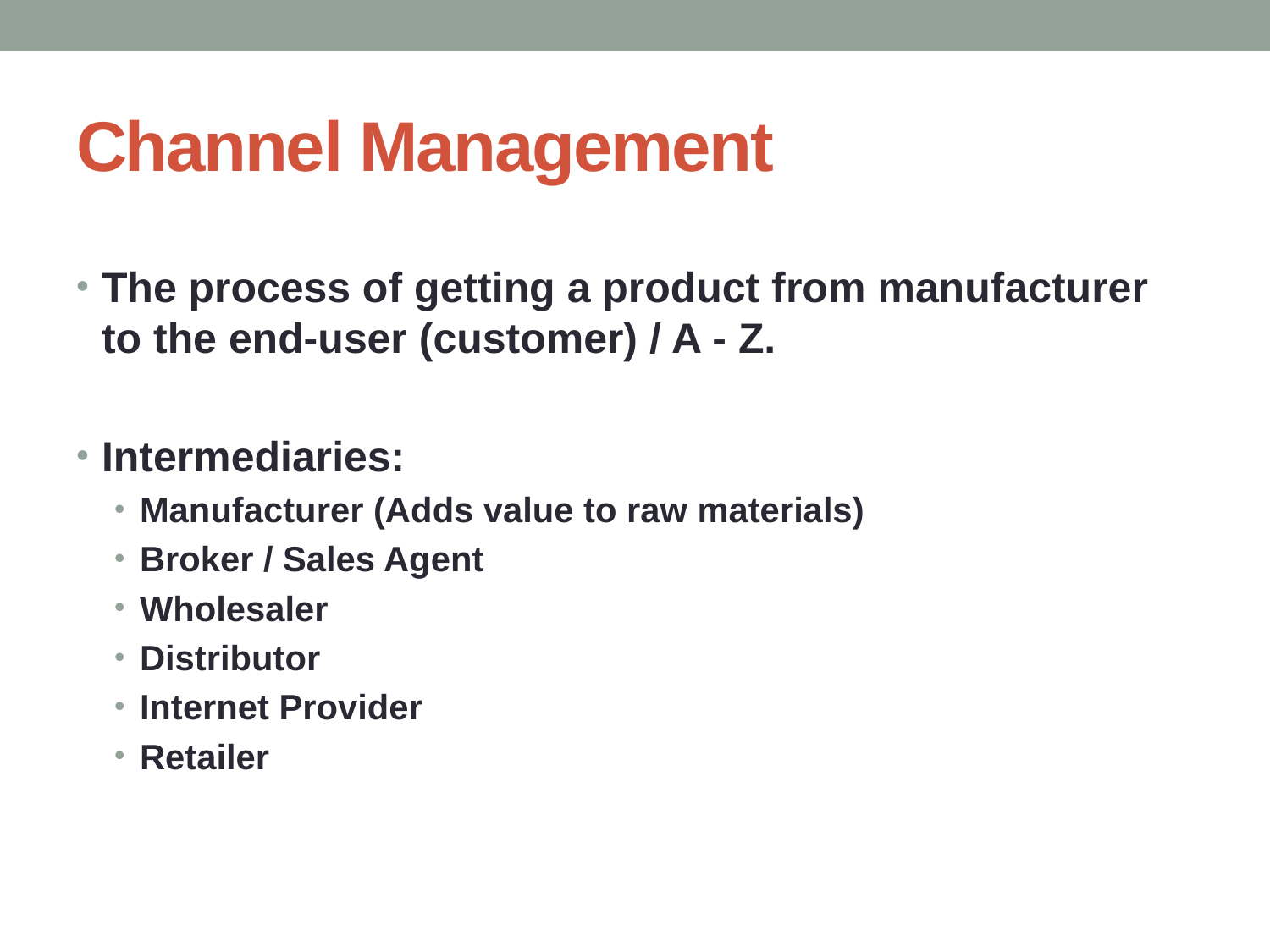

# Channel Management
The process of getting a product from manufacturer to the end-user (customer) / A - Z.

Intermediaries:
Manufacturer (Adds value to raw materials)
Broker / Sales Agent
Wholesaler
Distributor
Internet Provider
Retailer